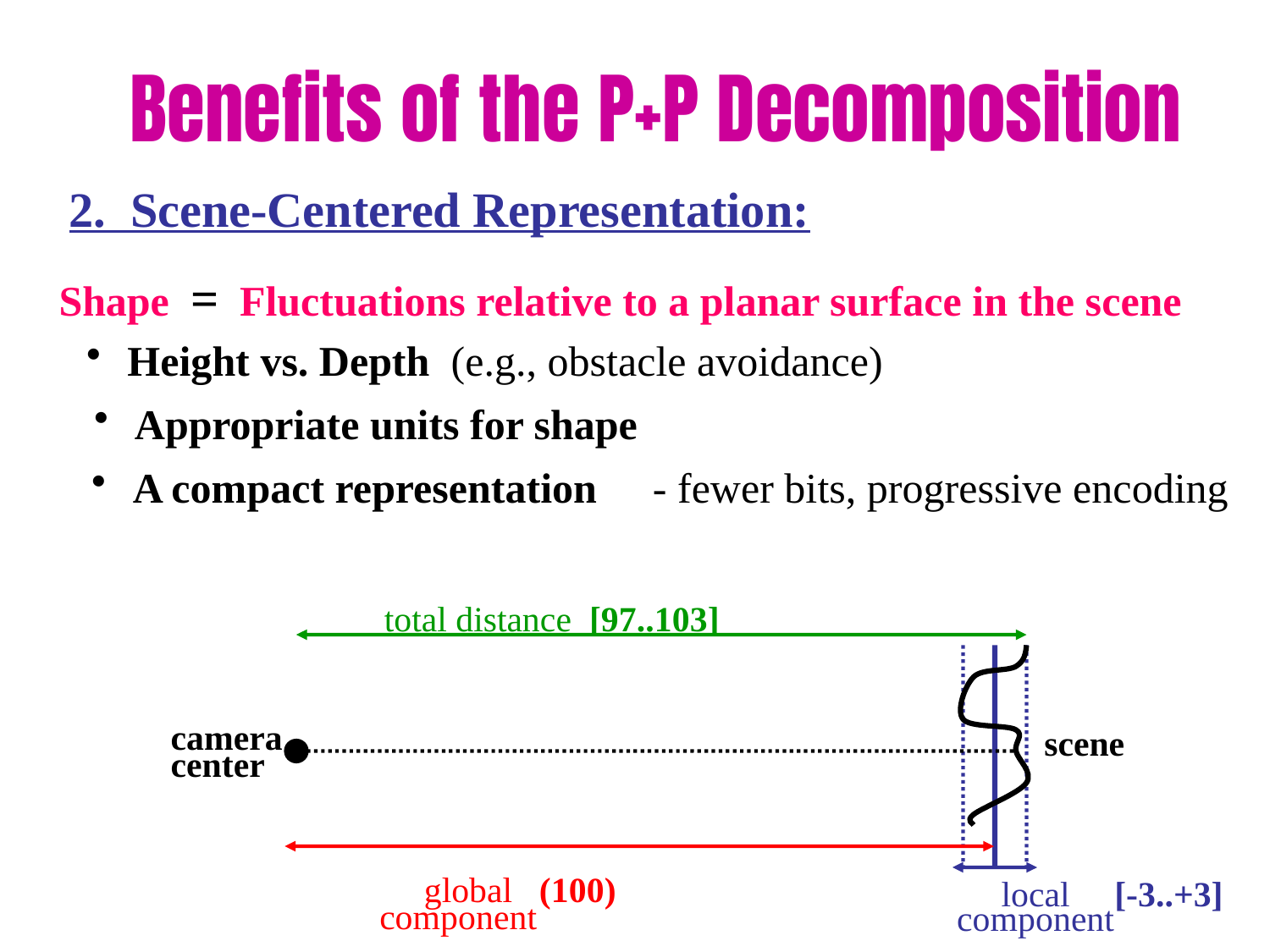

# Benefits of the P+P Decomposition
2.  Scene-Centered Representation:
Shape  =  Fluctuations relative to a planar surface in the scene
 Height vs. Depth  (e.g., obstacle avoidance)
 Appropriate units for shape
 A compact representation
                                                      - fewer bits, progressive encoding

total distance  [97..103]

camera
center

scene

     global   (100)
component
     local     [-3..+3]
component